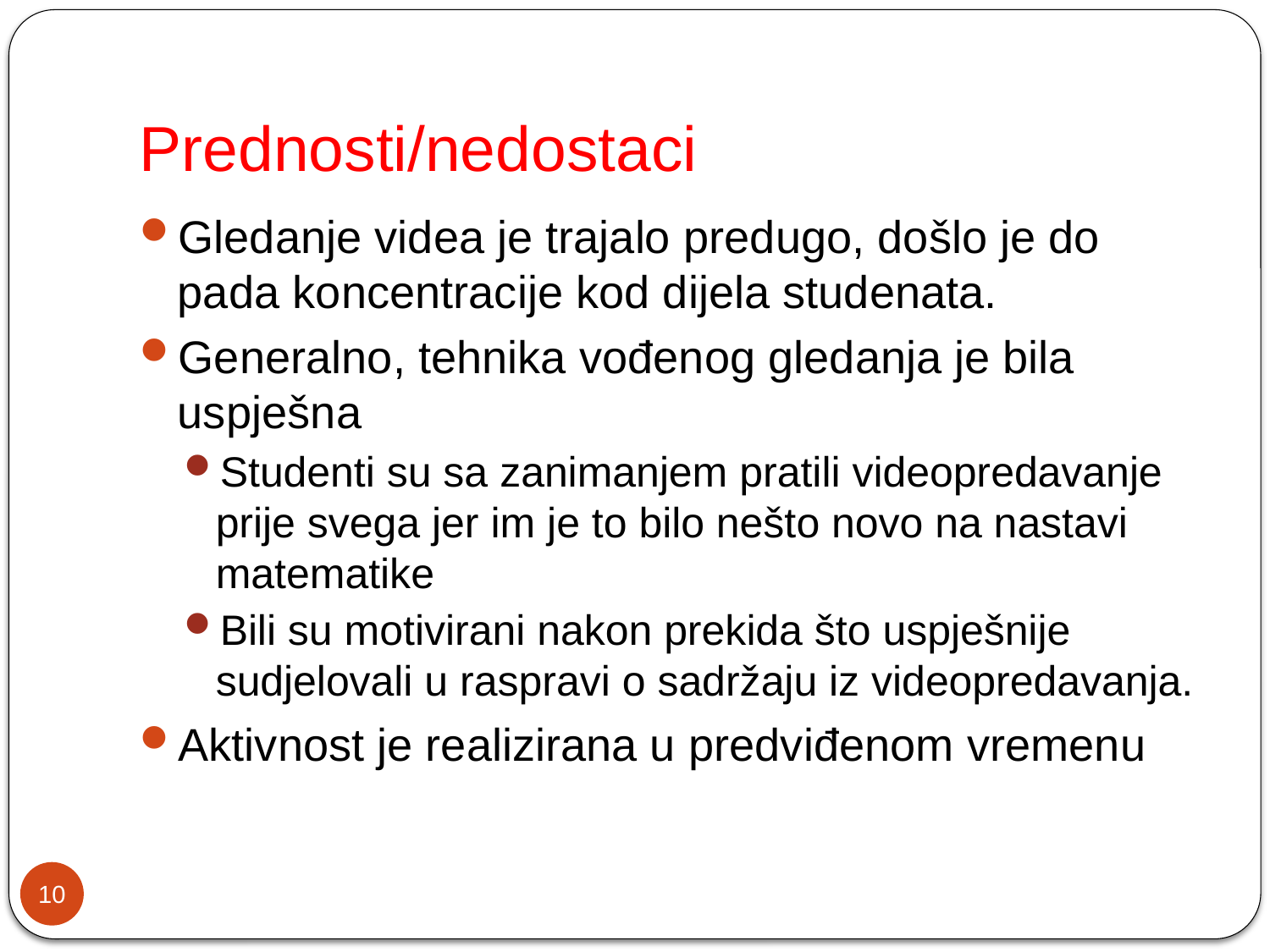

# Prednosti/nedostaci
Gledanje videa je trajalo predugo, došlo je do pada koncentracije kod dijela studenata.
Generalno, tehnika vođenog gledanja je bila uspješna
Studenti su sa zanimanjem pratili videopredavanje prije svega jer im je to bilo nešto novo na nastavi matematike
Bili su motivirani nakon prekida što uspješnije sudjelovali u raspravi o sadržaju iz videopredavanja.
Aktivnost je realizirana u predviđenom vremenu

10